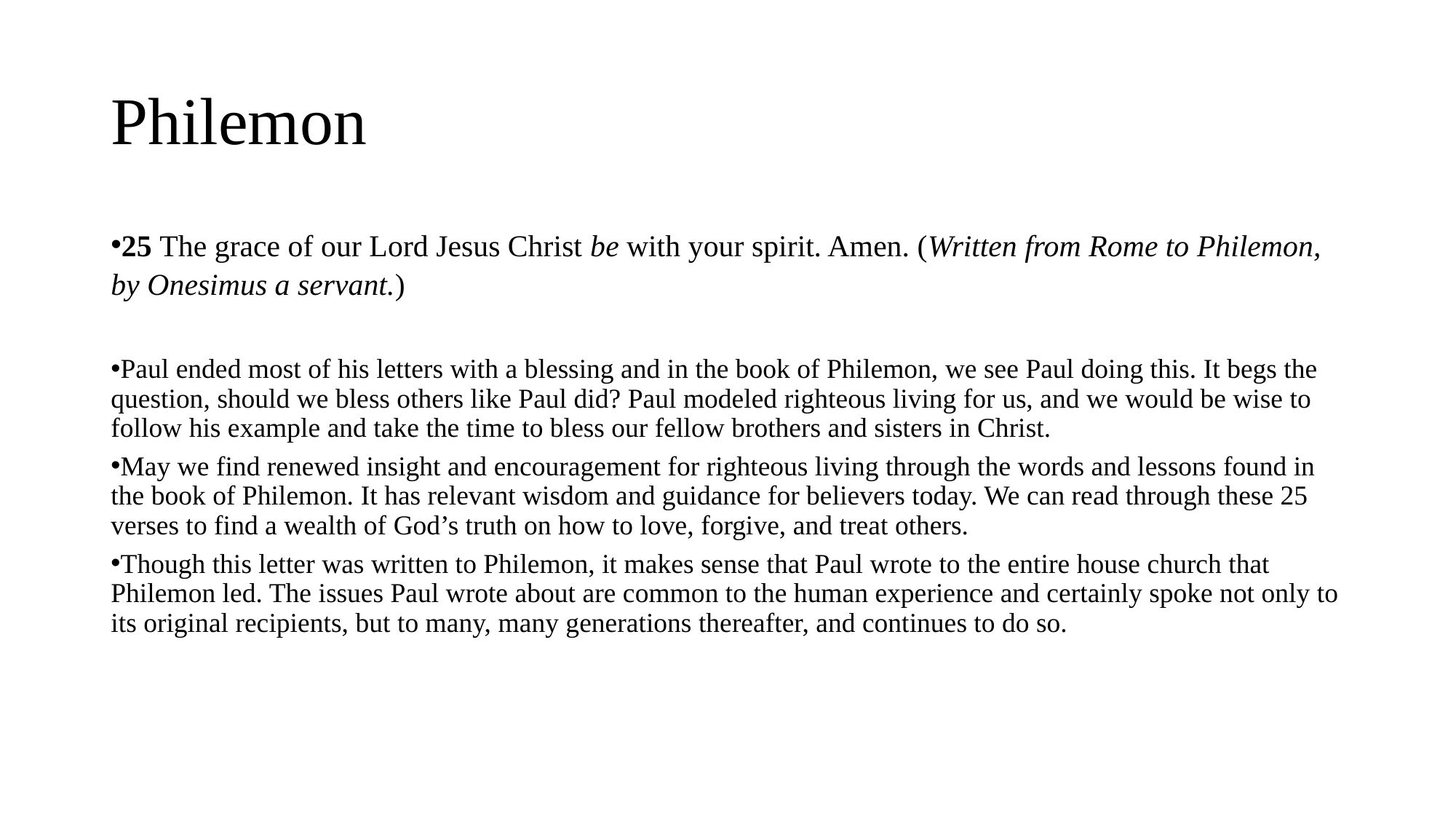

# Philemon
25 The grace of our Lord Jesus Christ be with your spirit. Amen. (Written from Rome to Philemon, by Onesimus a servant.)

Paul ended most of his letters with a blessing and in the book of Philemon, we see Paul doing this. It begs the question, should we bless others like Paul did? Paul modeled righteous living for us, and we would be wise to follow his example and take the time to bless our fellow brothers and sisters in Christ.
May we find renewed insight and encouragement for righteous living through the words and lessons found in the book of Philemon. It has relevant wisdom and guidance for believers today. We can read through these 25 verses to find a wealth of God’s truth on how to love, forgive, and treat others.
Though this letter was written to Philemon, it makes sense that Paul wrote to the entire house church that Philemon led. The issues Paul wrote about are common to the human experience and certainly spoke not only to its original recipients, but to many, many generations thereafter, and continues to do so.